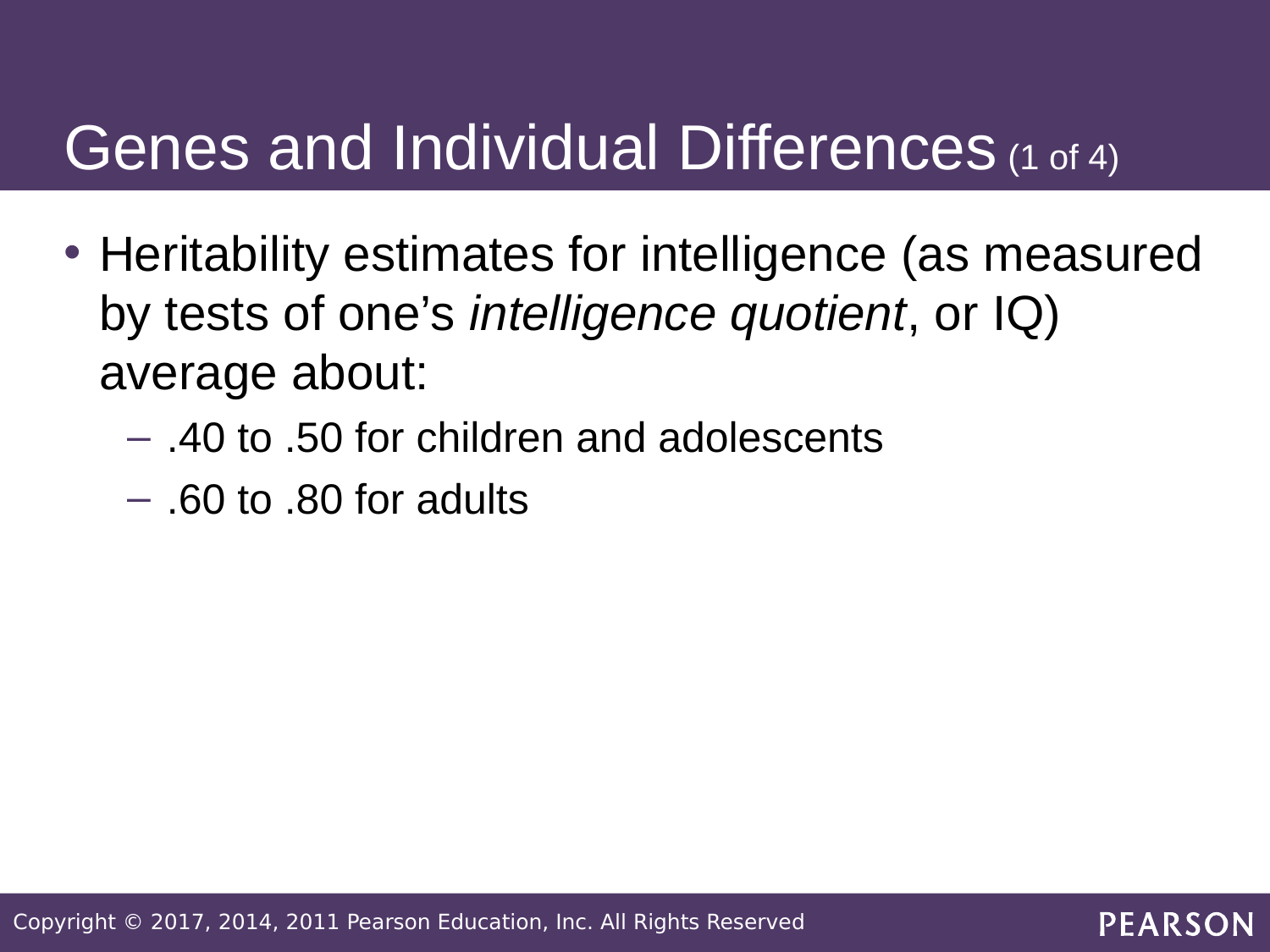

# Genes and Individual Differences (1 of 4)
Heritability estimates for intelligence (as measured by tests of one’s intelligence quotient, or IQ) average about:
.40 to .50 for children and adolescents
.60 to .80 for adults